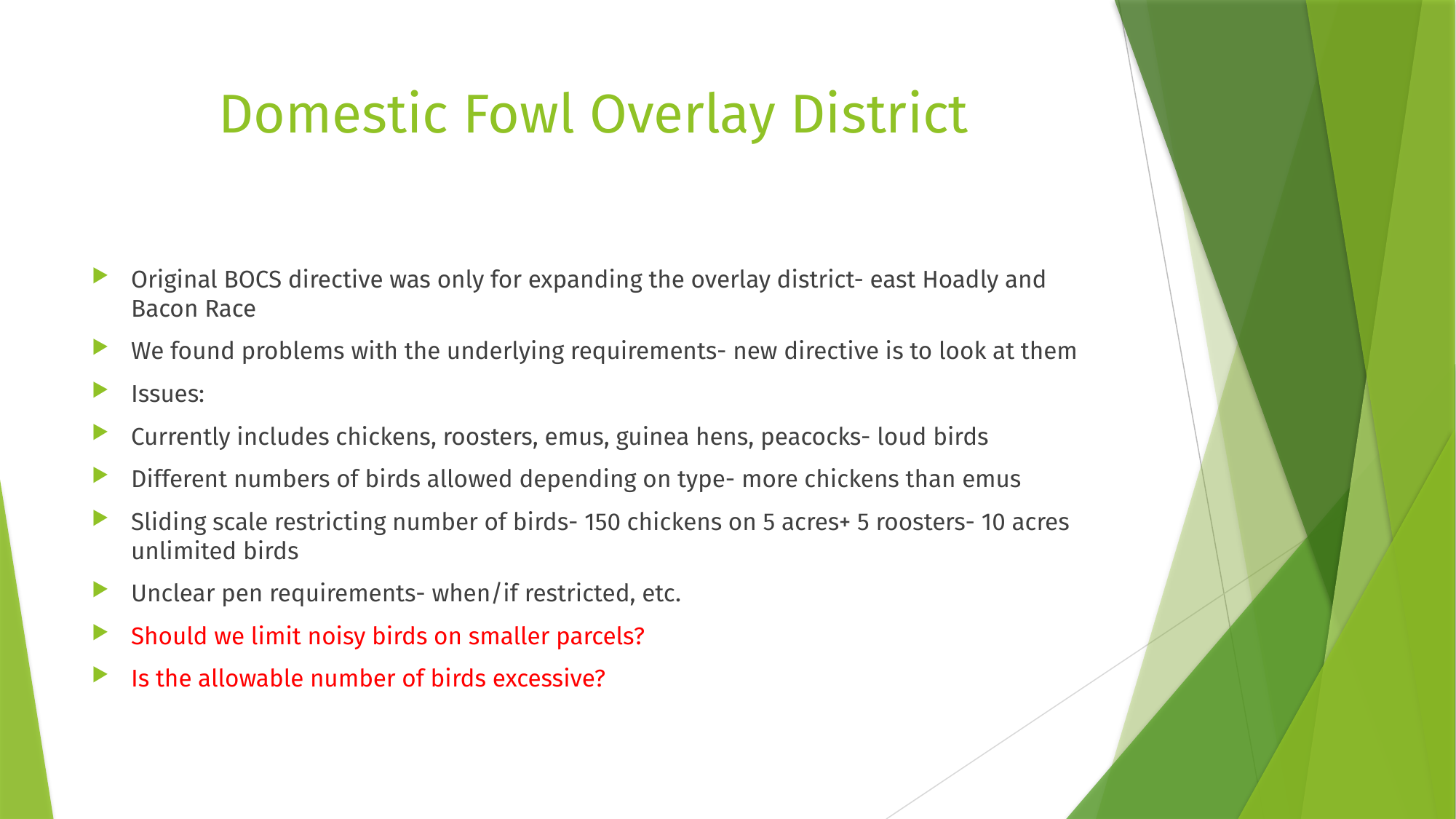

# Domestic Fowl Overlay District
Original BOCS directive was only for expanding the overlay district- east Hoadly and Bacon Race
We found problems with the underlying requirements- new directive is to look at them
Issues:
Currently includes chickens, roosters, emus, guinea hens, peacocks- loud birds
Different numbers of birds allowed depending on type- more chickens than emus
Sliding scale restricting number of birds- 150 chickens on 5 acres+ 5 roosters- 10 acres unlimited birds
Unclear pen requirements- when/if restricted, etc.
Should we limit noisy birds on smaller parcels?
Is the allowable number of birds excessive?